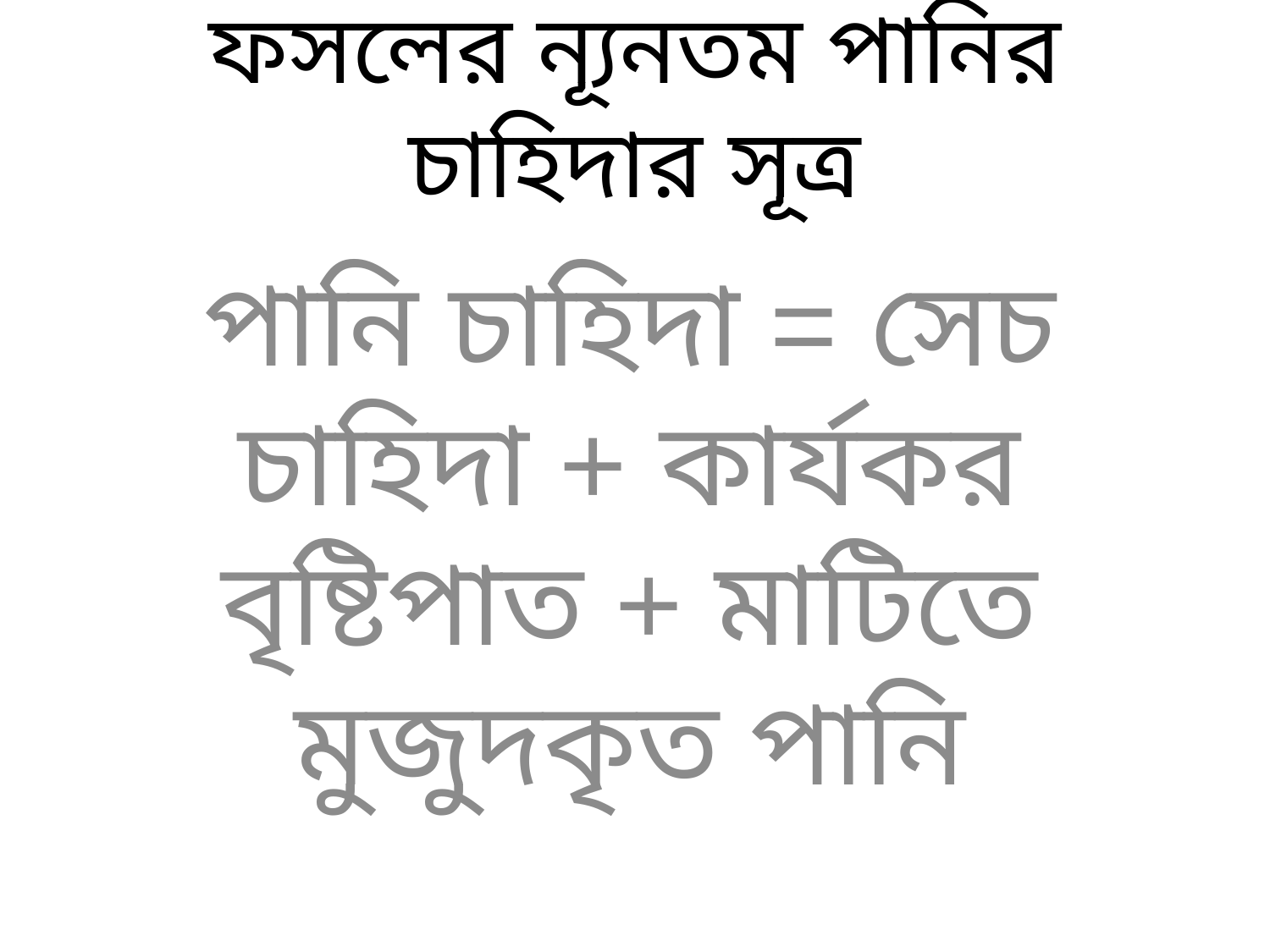

# ফসলের ন্যূনতম পানির চাহিদার সূত্র
পানি চাহিদা = সেচ চাহিদা + কার্যকর বৃষ্টিপাত + মাটিতে মুজুদকৃত পানি